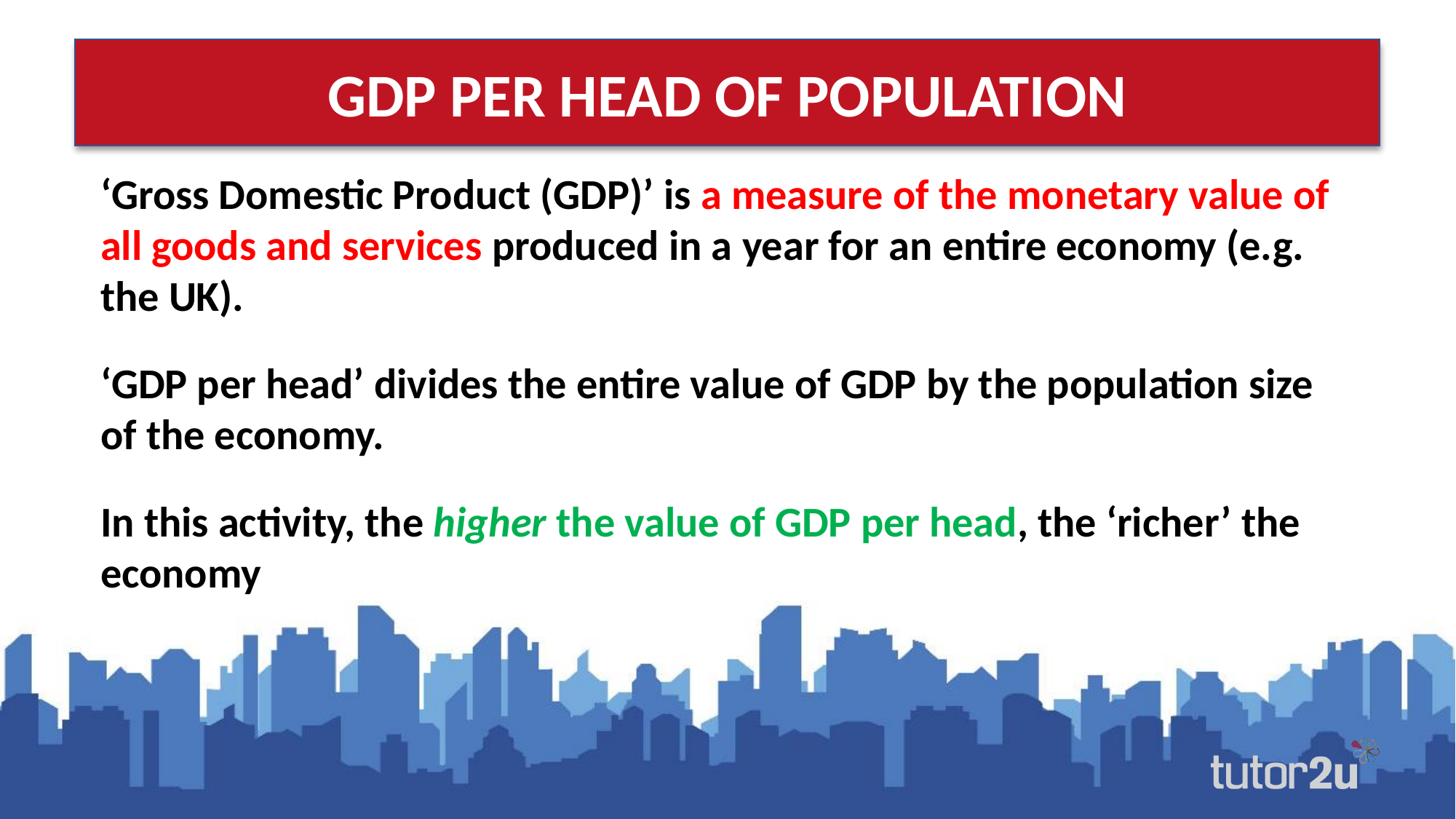

GDP PER HEAD OF POPULATION
‘Gross Domestic Product (GDP)’ is a measure of the monetary value of all goods and services produced in a year for an entire economy (e.g. the UK).
‘GDP per head’ divides the entire value of GDP by the population size of the economy.
In this activity, the higher the value of GDP per head, the ‘richer’ the economy